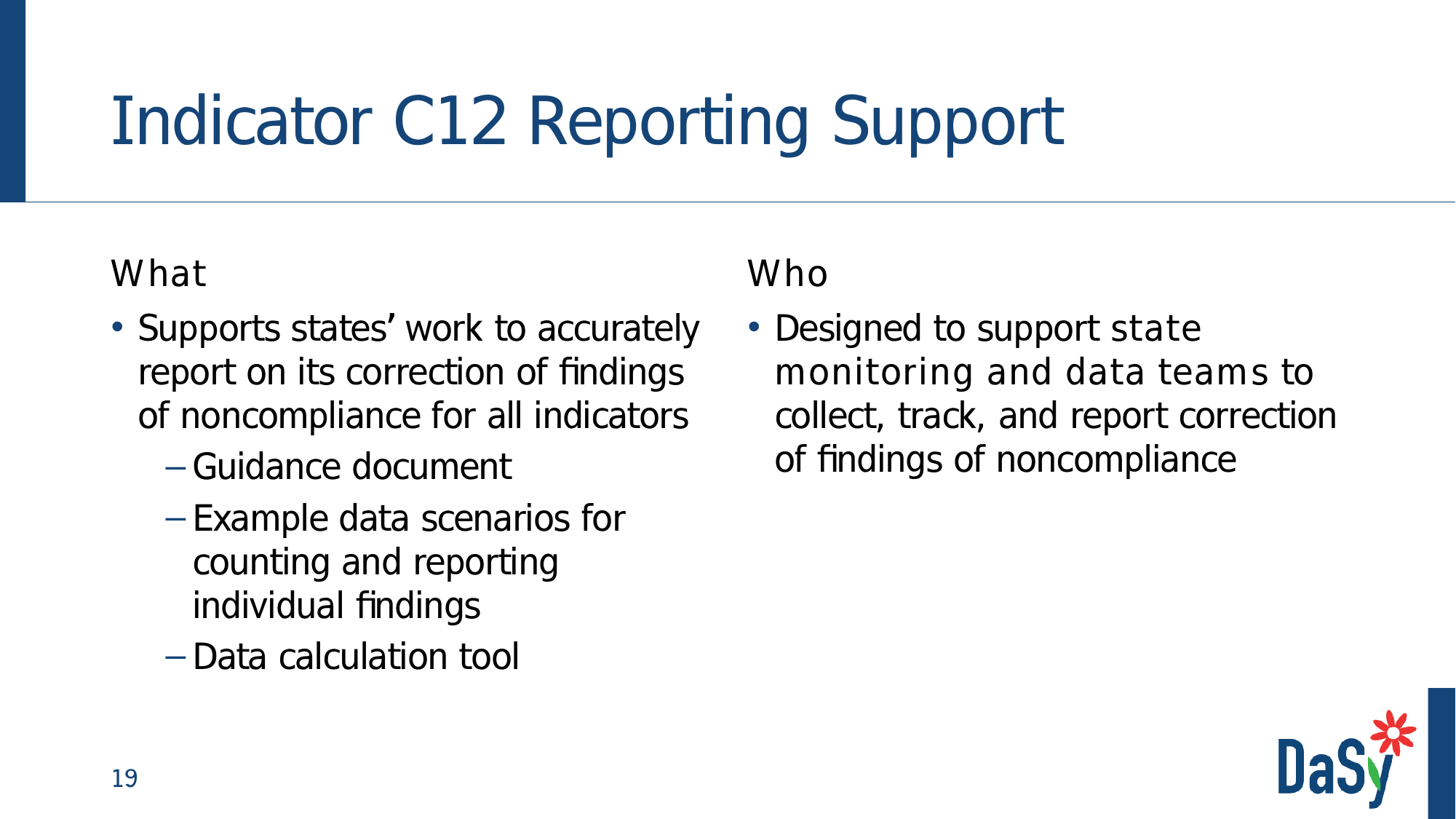

# Indicator C12 Reporting Support
What
Who
Supports states’ work to accurately report on its correction of findings of noncompliance for all indicators
Guidance document
Example data scenarios for counting and reporting individual findings
Data calculation tool
Designed to support state monitoring and data teams to collect, track, and report correction of findings of noncompliance